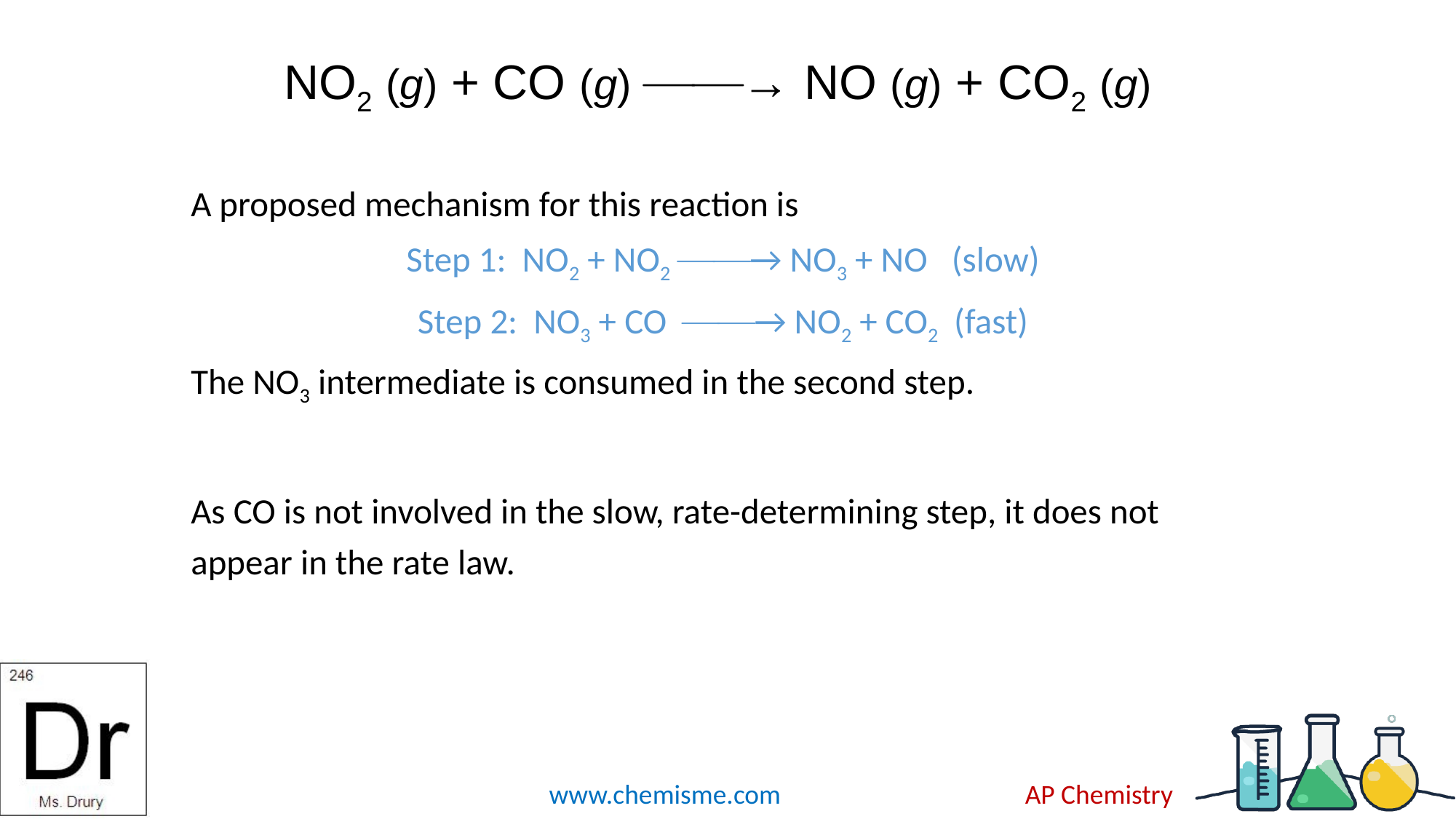

NO2 (g) + CO (g) ⎯⎯→ NO (g) + CO2 (g)
A proposed mechanism for this reaction is
Step 1:  NO2 + NO2 ⎯⎯→ NO3 + NO   (slow)
Step 2:  NO3 + CO  ⎯⎯→ NO2 + CO2  (fast)
The NO3 intermediate is consumed in the second step.

As CO is not involved in the slow, rate-determining step, it does not appear in the rate law.